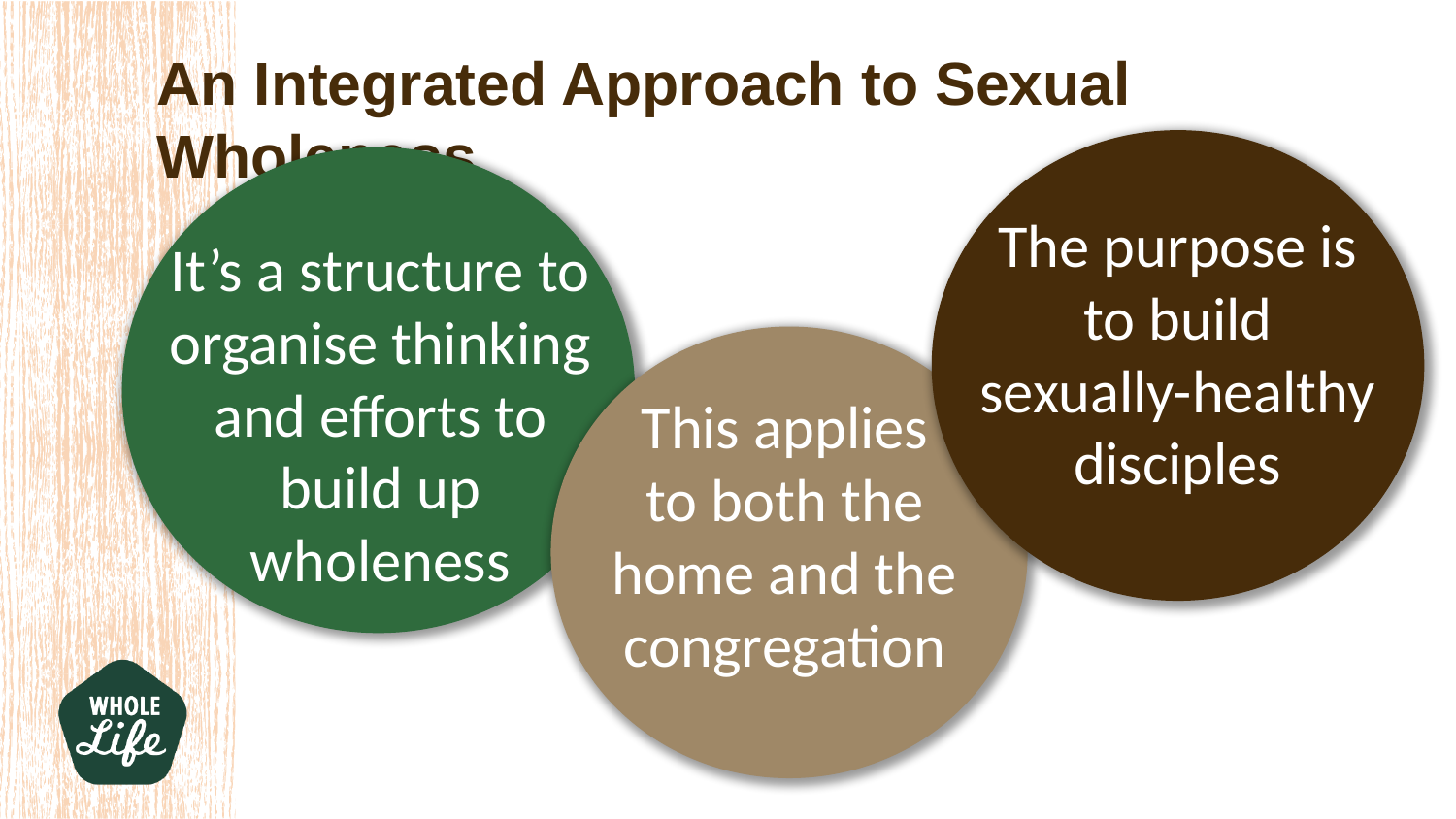

An Integrated Approach to Sexual Wholeness

The purpose is to build sexually-healthy disciples

It’s a structure to organise thinking and efforts to build up wholeness

This applies to both the home and the congregation